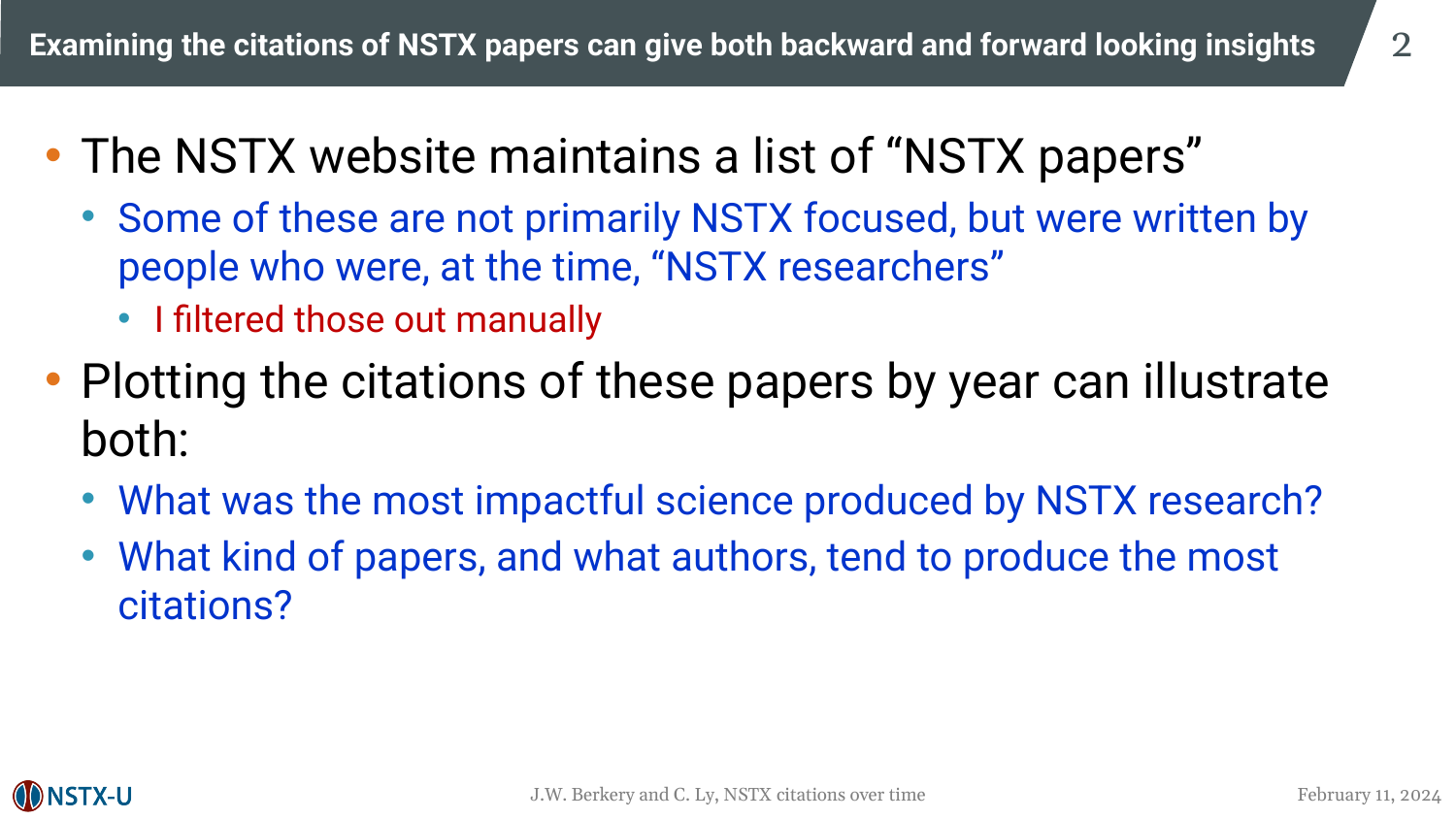

2
# Examining the citations of NSTX papers can give both backward and forward looking insights
The NSTX website maintains a list of “NSTX papers”
Some of these are not primarily NSTX focused, but were written by people who were, at the time, “NSTX researchers”
I filtered those out manually
Plotting the citations of these papers by year can illustrate both:
What was the most impactful science produced by NSTX research?
What kind of papers, and what authors, tend to produce the most citations?